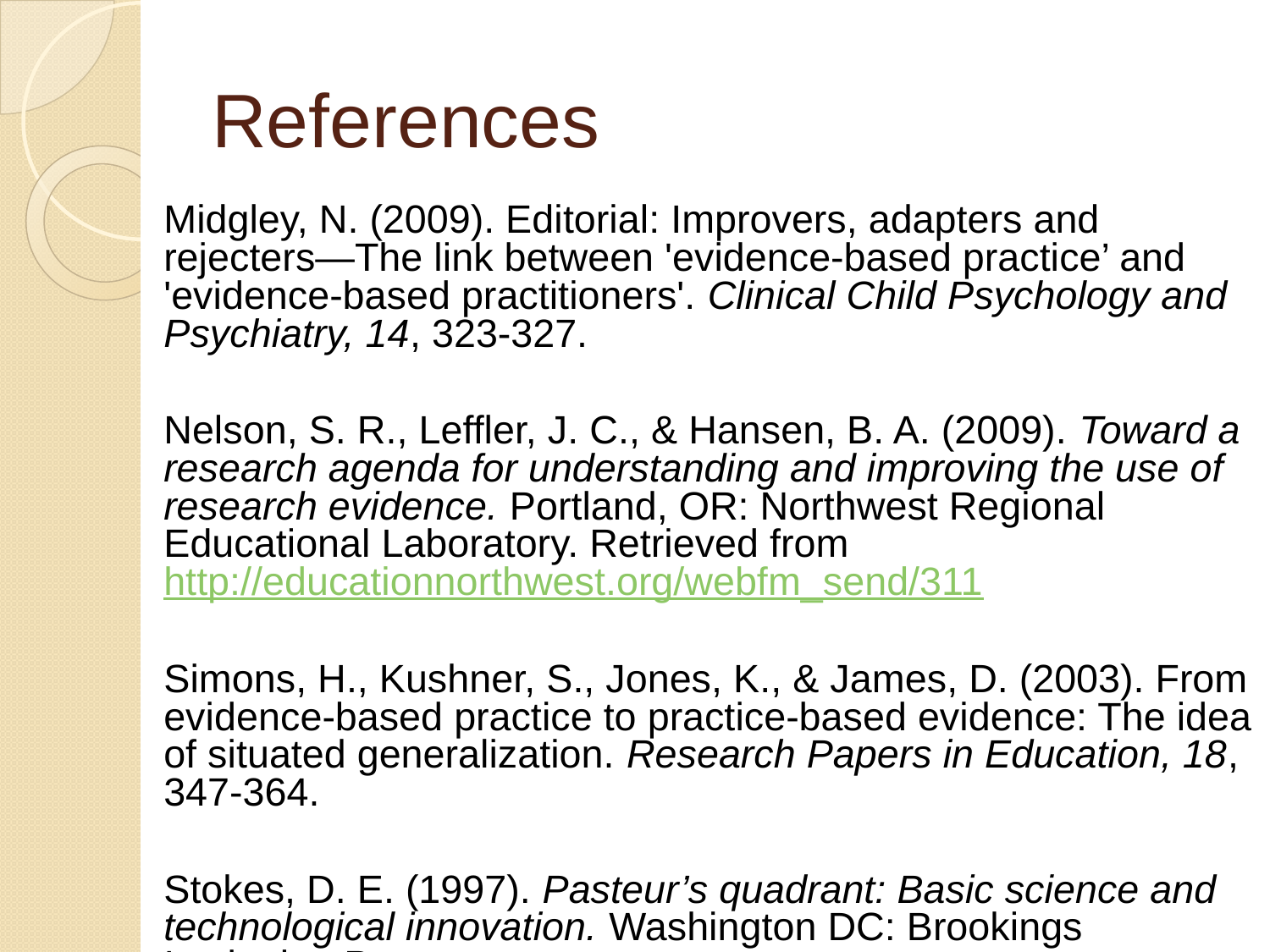

# References
Midgley, N. (2009). Editorial: Improvers, adapters and rejecters—The link between 'evidence-based practice’ and 'evidence-based practitioners'. Clinical Child Psychology and Psychiatry, 14, 323-327.

Nelson, S. R., Leffler, J. C., & Hansen, B. A. (2009). Toward a research agenda for understanding and improving the use of research evidence. Portland, OR: Northwest Regional Educational Laboratory. Retrieved from http://educationnorthwest.org/webfm_send/311

Simons, H., Kushner, S., Jones, K., & James, D. (2003). From evidence-based practice to practice-based evidence: The idea of situated generalization. Research Papers in Education, 18, 347-364.

Stokes, D. E. (1997). Pasteur’s quadrant: Basic science and technological innovation. Washington DC: Brookings Institution Press.